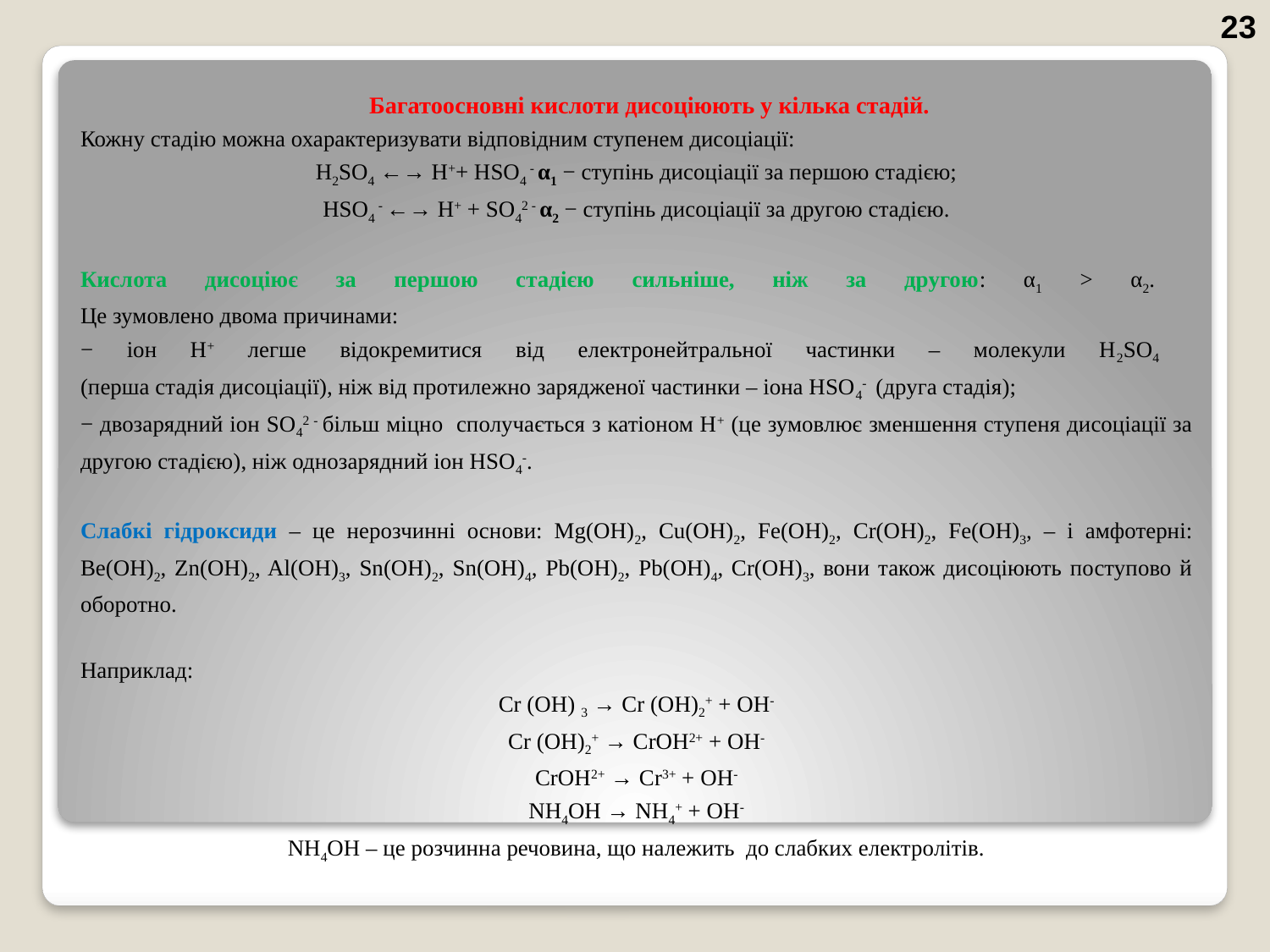

23
Багатооснoвні кислоти дисоціюють у кілька стадій.
Кожну стадію можна охарактеризувати відповідним ступенем дисоціації:
H2SO4 ←→ H++ HSO4 - α1 − ступінь дисоціації за першою стадією;
HSO4 - ←→ H+ + SO42 - α2 − ступінь дисоціації за другою стадією.

Кислота дисоціює за першою стадією сильніше, ніж за другою: α1 > α2.
Це зумовлено двома причинами:
− іон Н+ легше відокремитися від електронейтральної частинки – молекули H2SO4
(перша стадія дисоціації), ніж від протилежно зарядженої частинки – іона HSO4-  (друга стадія);
− двозарядний іон SO42 - більш міцно  сполучається з катіоном Н+ (це зумовлює зменшення ступеня дисоціації за другою стадією), ніж однозарядний іон HSO4-.

Слабкі гідроксиди – це нерозчинні основи: Mg(OH)2, Cu(OH)2, Fe(OH)2, Cr(OH)2, Fe(OH)3, – і амфотерні: Ве(ОН)2, Zn(OH)2, Al(OH)3, Sn(OH)2, Sn(OH)4, Pb(OH)2, Pb(OH)4, Cr(OH)3, вони також дисоціюють поступово й оборотно.

Наприклад:
Cr (OH) 3 → Cr (OH)2+ + OH-
Cr (OH)2+ → CrOH2+ + OH-
CrOH2+ → Cr3+ + OH-
NH4OH → NH4+ + OH-
NH4OH – це розчинна речовина, що належить  до слабких електролітів.